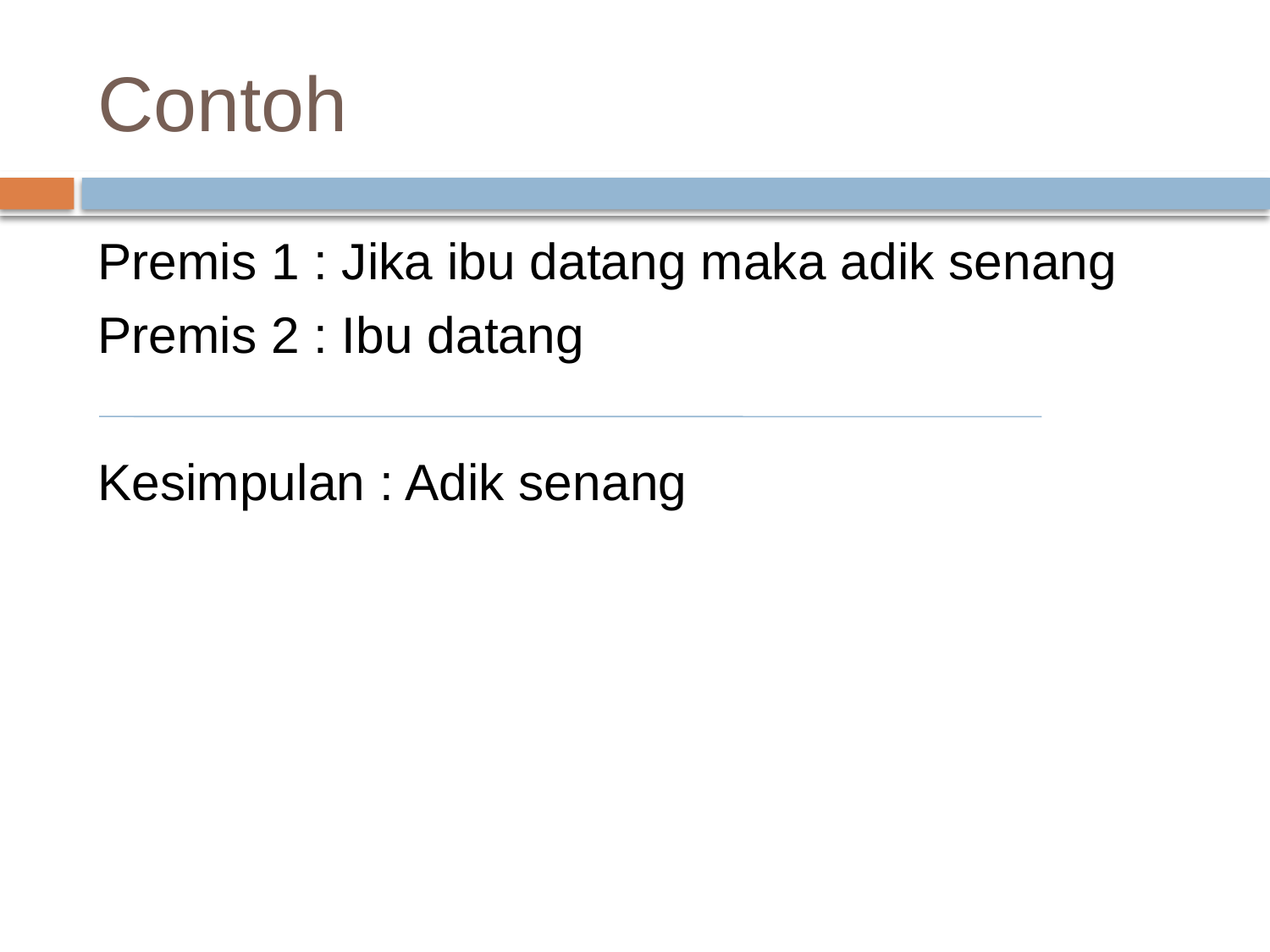

# Contoh
Premis 1 : Jika ibu datang maka adik senang
Premis 2 : Ibu datang

Kesimpulan : Adik senang